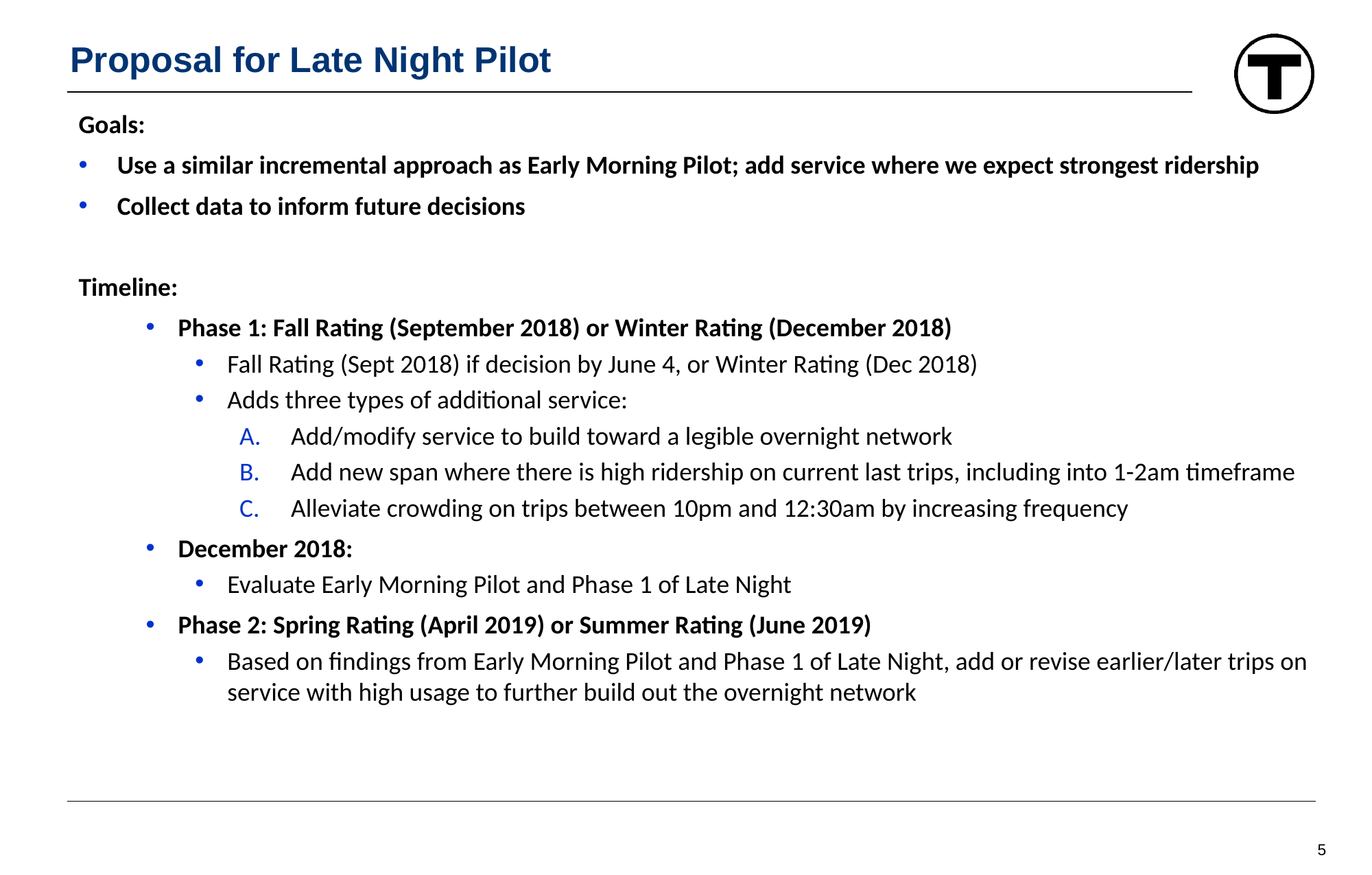

# Proposal for Late Night Pilot

Goals:
Use a similar incremental approach as Early Morning Pilot; add service where we expect strongest ridership
Collect data to inform future decisions

Timeline:
Phase 1: Fall Rating (September 2018) or Winter Rating (December 2018)
Fall Rating (Sept 2018) if decision by June 4, or Winter Rating (Dec 2018)
Adds three types of additional service:
Add/modify service to build toward a legible overnight network
Add new span where there is high ridership on current last trips, including into 1-2am timeframe
Alleviate crowding on trips between 10pm and 12:30am by increasing frequency
December 2018:
Evaluate Early Morning Pilot and Phase 1 of Late Night
Phase 2: Spring Rating (April 2019) or Summer Rating (June 2019)
Based on findings from Early Morning Pilot and Phase 1 of Late Night, add or revise earlier/later trips on service with high usage to further build out the overnight network